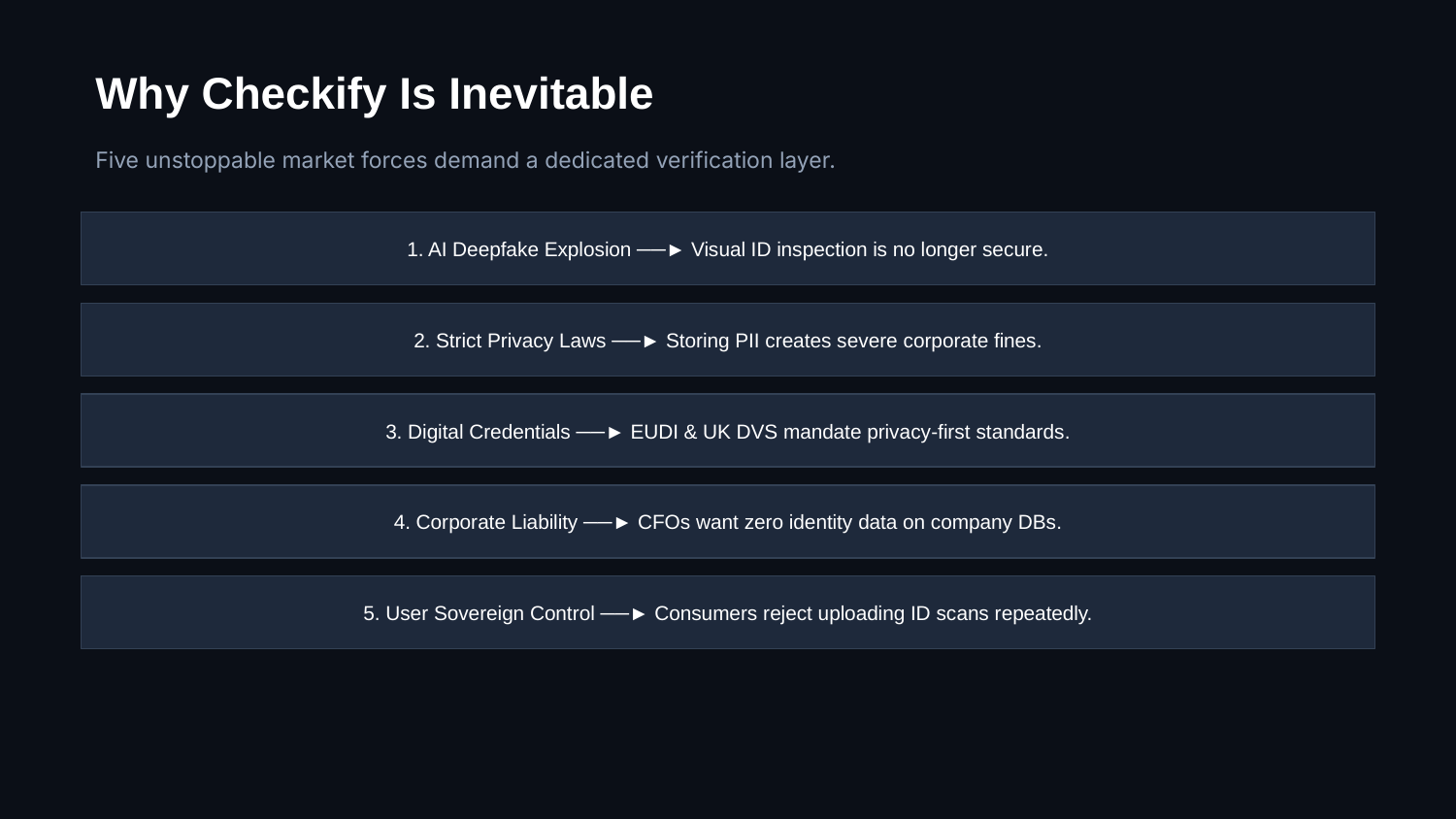

Why Checkify Is Inevitable
Five unstoppable market forces demand a dedicated verification layer.
1. AI Deepfake Explosion ──► Visual ID inspection is no longer secure.
2. Strict Privacy Laws ──► Storing PII creates severe corporate fines.
3. Digital Credentials ──► EUDI & UK DVS mandate privacy-first standards.
4. Corporate Liability ──► CFOs want zero identity data on company DBs.
5. User Sovereign Control ──► Consumers reject uploading ID scans repeatedly.